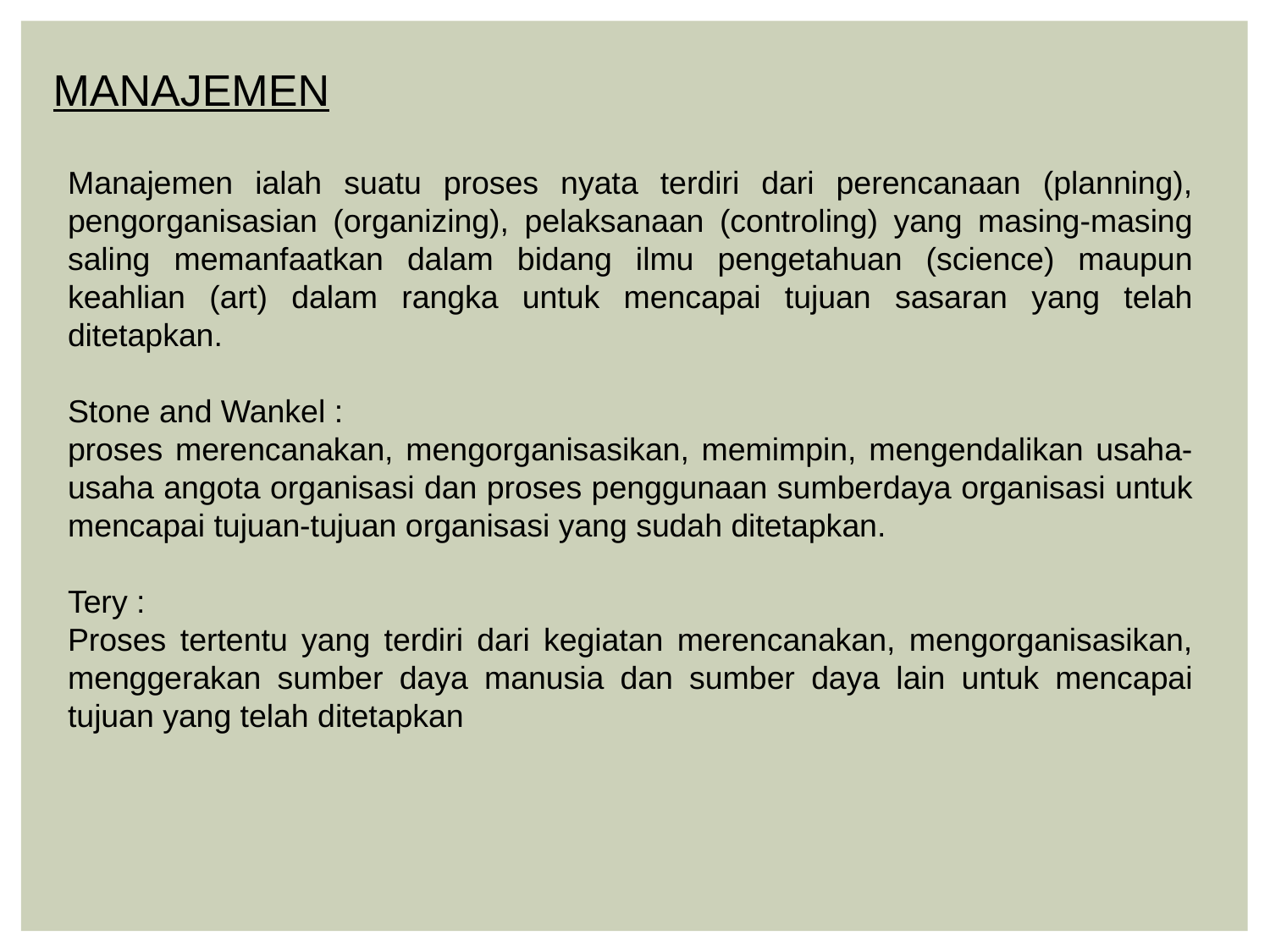

MANAJEMEN
Manajemen ialah suatu proses nyata terdiri dari perencanaan (planning), pengorganisasian (organizing), pelaksanaan (controling) yang masing-masing saling memanfaatkan dalam bidang ilmu pengetahuan (science) maupun keahlian (art) dalam rangka untuk mencapai tujuan sasaran yang telah ditetapkan.

Stone and Wankel :
proses merencanakan, mengorganisasikan, memimpin, mengendalikan usaha-usaha angota organisasi dan proses penggunaan sumberdaya organisasi untuk mencapai tujuan-tujuan organisasi yang sudah ditetapkan.

Tery :
Proses tertentu yang terdiri dari kegiatan merencanakan, mengorganisasikan, menggerakan sumber daya manusia dan sumber daya lain untuk mencapai tujuan yang telah ditetapkan